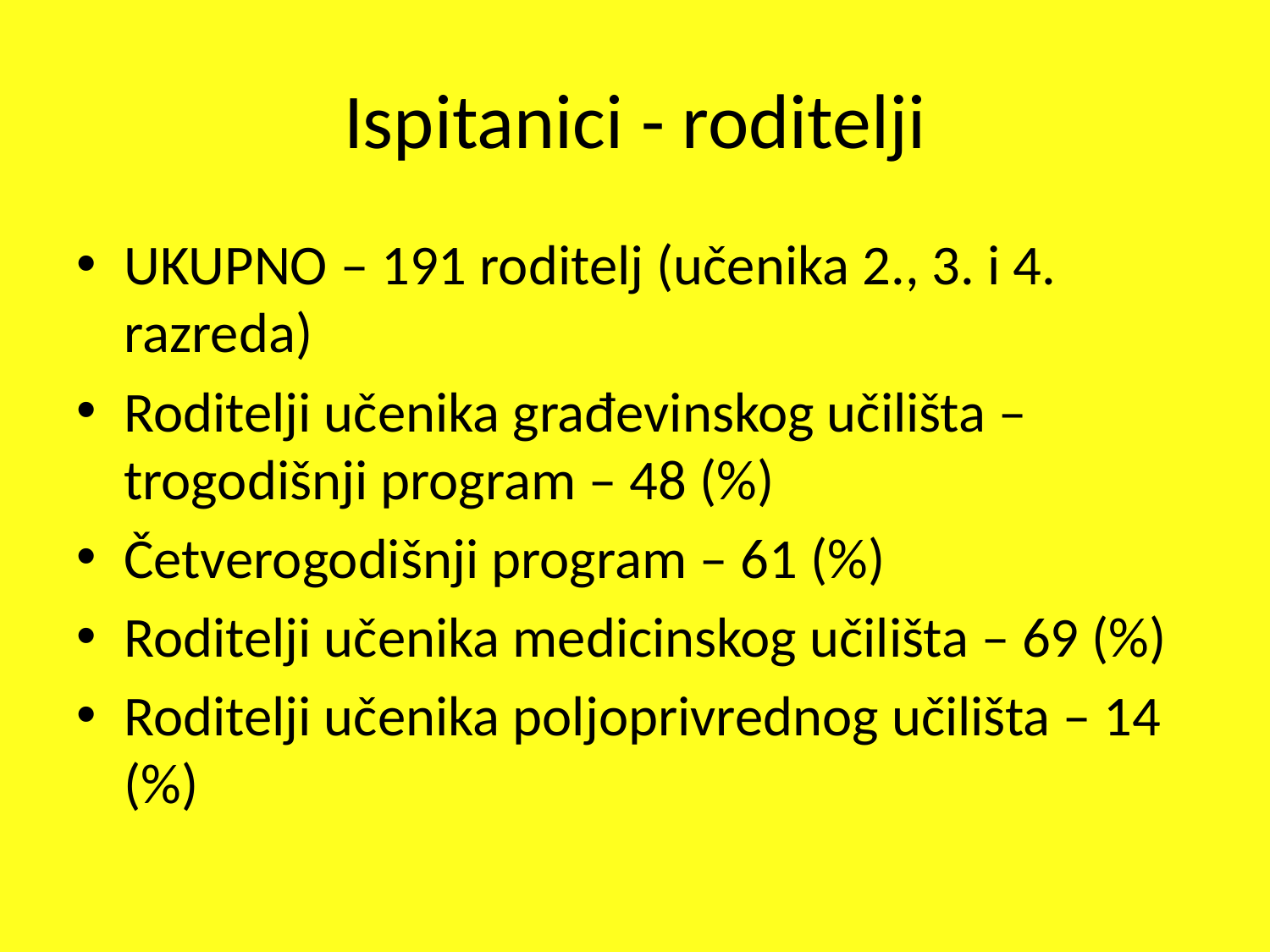

# Ispitanici - roditelji
UKUPNO – 191 roditelj (učenika 2., 3. i 4. razreda)
Roditelji učenika građevinskog učilišta – trogodišnji program – 48 (%)
Četverogodišnji program – 61 (%)
Roditelji učenika medicinskog učilišta – 69 (%)
Roditelji učenika poljoprivrednog učilišta – 14 (%)